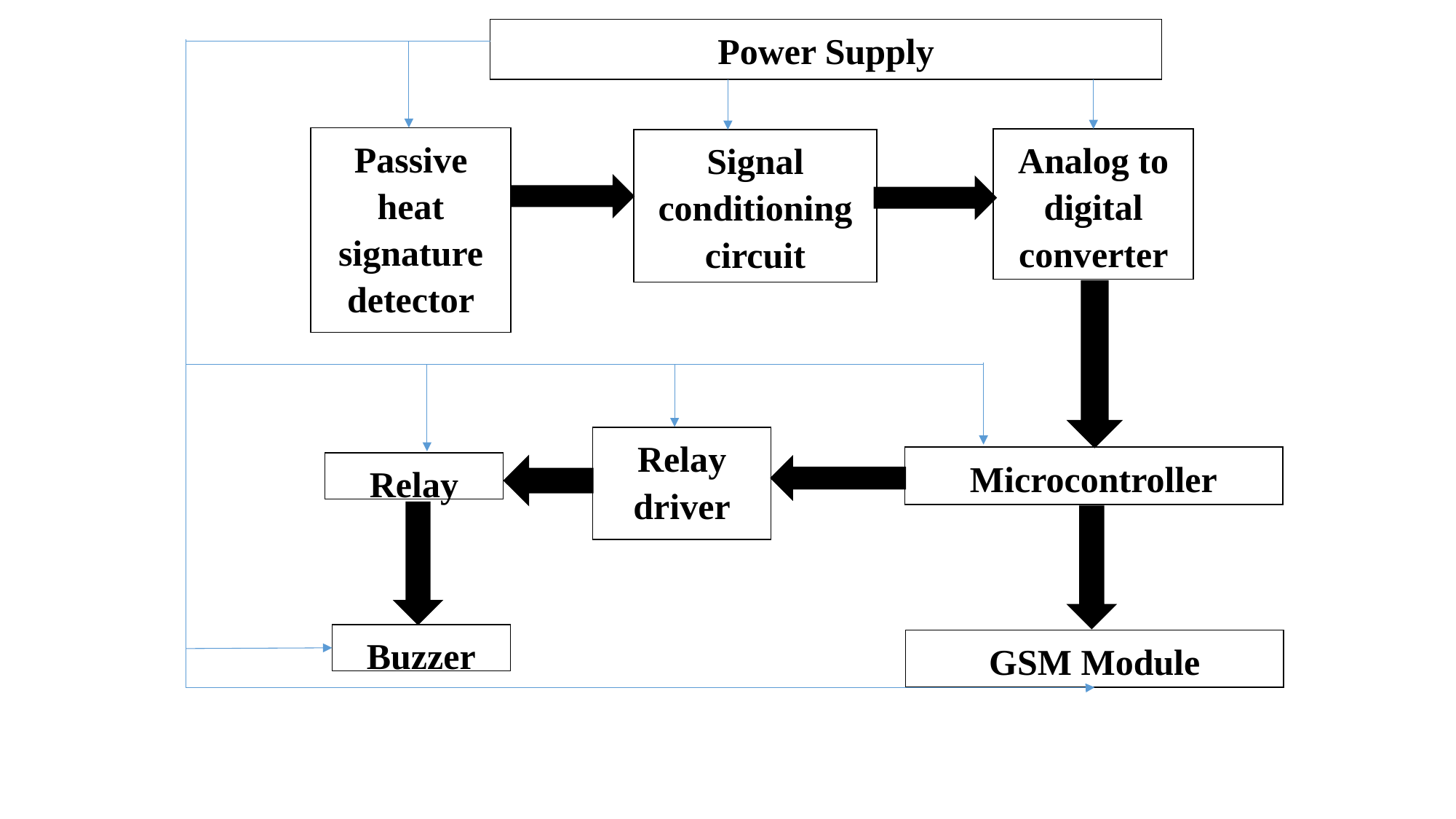

Power Supply
Passive heat signature detector
Analog to digital converter
Signal conditioning circuit

Relay driver
Microcontroller
Relay

Buzzer
GSM Module